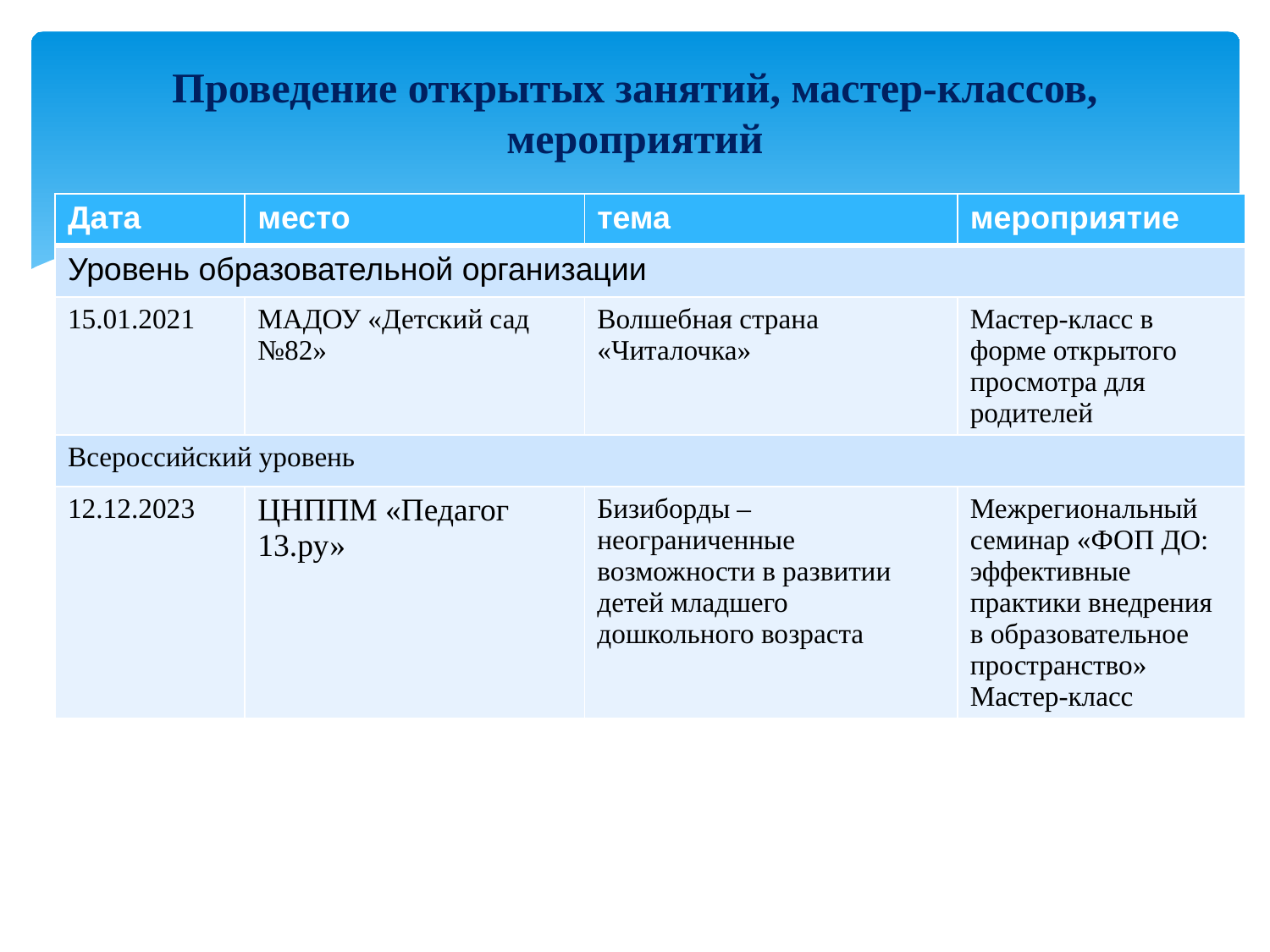

# Проведение открытых занятий, мастер-классов, мероприятий
| Дата | место | тема | мероприятие |
| --- | --- | --- | --- |
| Уровень образовательной организации |  |  |  |
| 15.01.2021 | МАДОУ «Детский сад №82» | Волшебная страна «Читалочка» | Мастер-класс в форме открытого просмотра для родителей |
| Всероссийский уровень |  |  |  |
| 12.12.2023 | ЦНППМ «Педагог 13.ру» | Бизиборды – неограниченные возможности в развитии детей младшего дошкольного возраста | Межрегиональный семинар «ФОП ДО: эффективные практики внедрения в образовательное пространство» Мастер-класс |